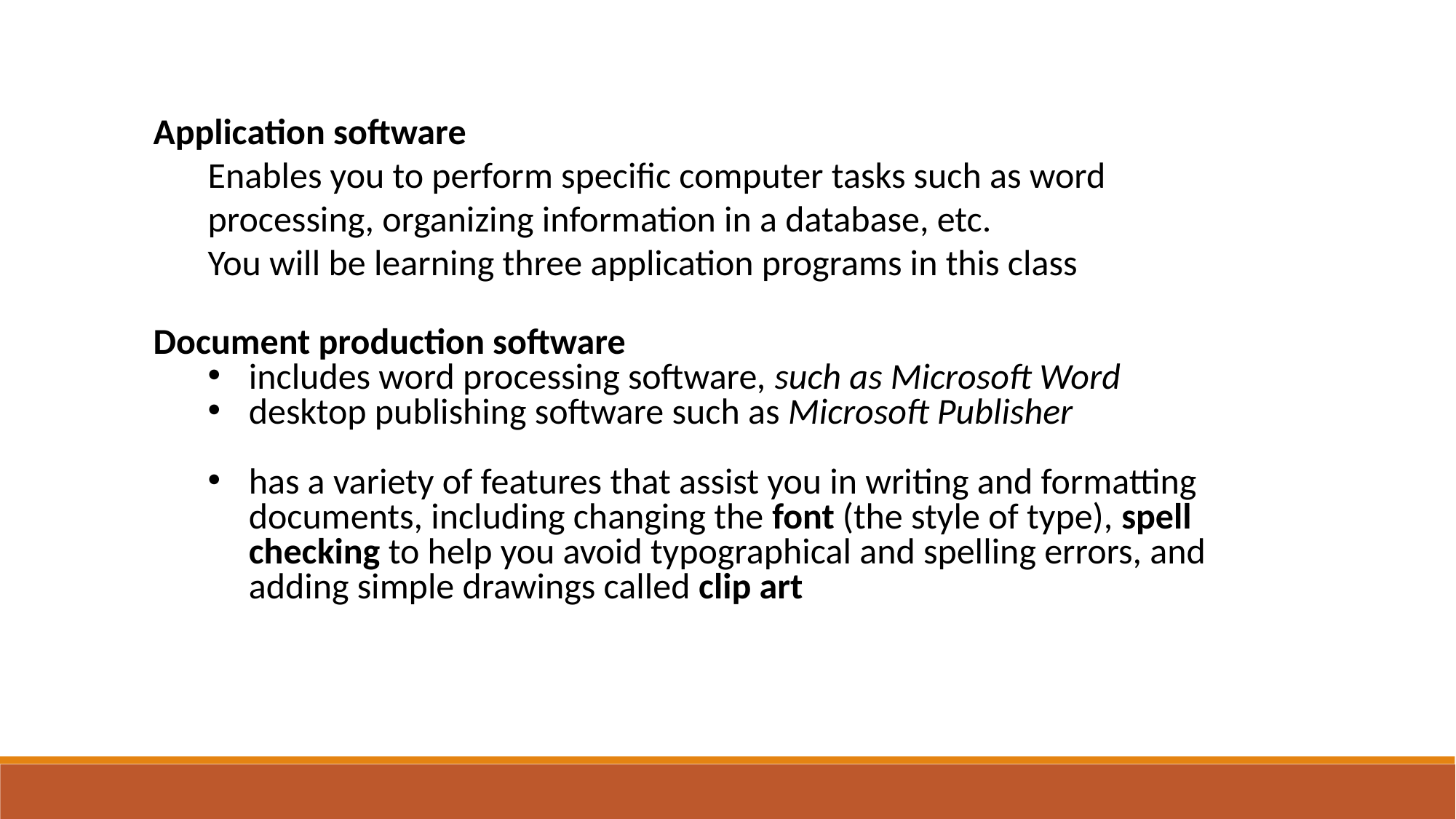

Application software
Enables you to perform specific computer tasks such as word processing, organizing information in a database, etc.
You will be learning three application programs in this class

Document production software
includes word processing software, such as Microsoft Word
desktop publishing software such as Microsoft Publisher

has a variety of features that assist you in writing and formatting documents, including changing the font (the style of type), spell checking to help you avoid typographical and spelling errors, and adding simple drawings called clip art